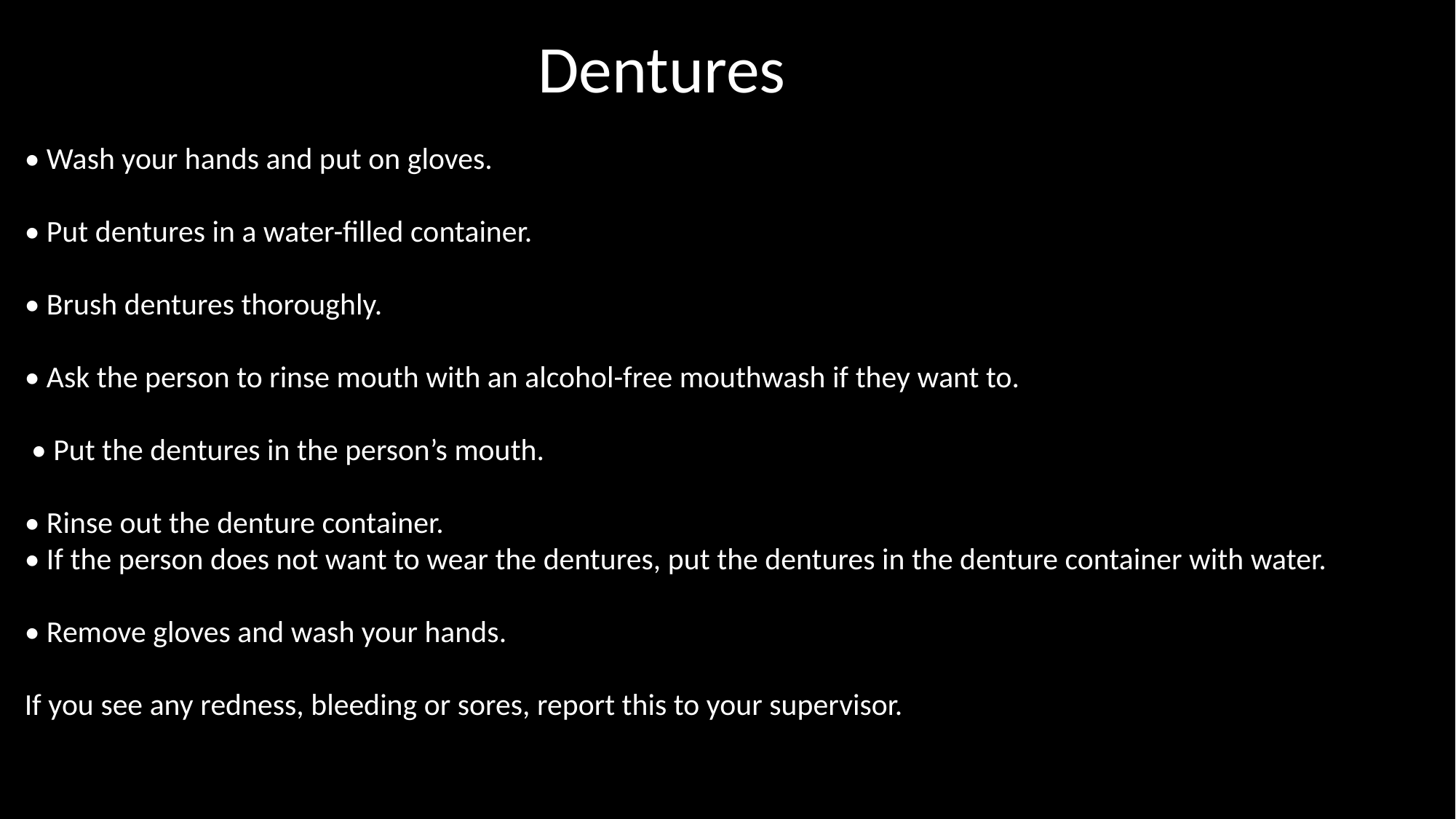

Dentures

• Wash your hands and put on gloves.

• Put dentures in a water-filled container.

• Brush dentures thoroughly.

• Ask the person to rinse mouth with an alcohol-free mouthwash if they want to.

 • Put the dentures in the person’s mouth.

• Rinse out the denture container.
• If the person does not want to wear the dentures, put the dentures in the denture container with water.

• Remove gloves and wash your hands.

If you see any redness, bleeding or sores, report this to your supervisor.